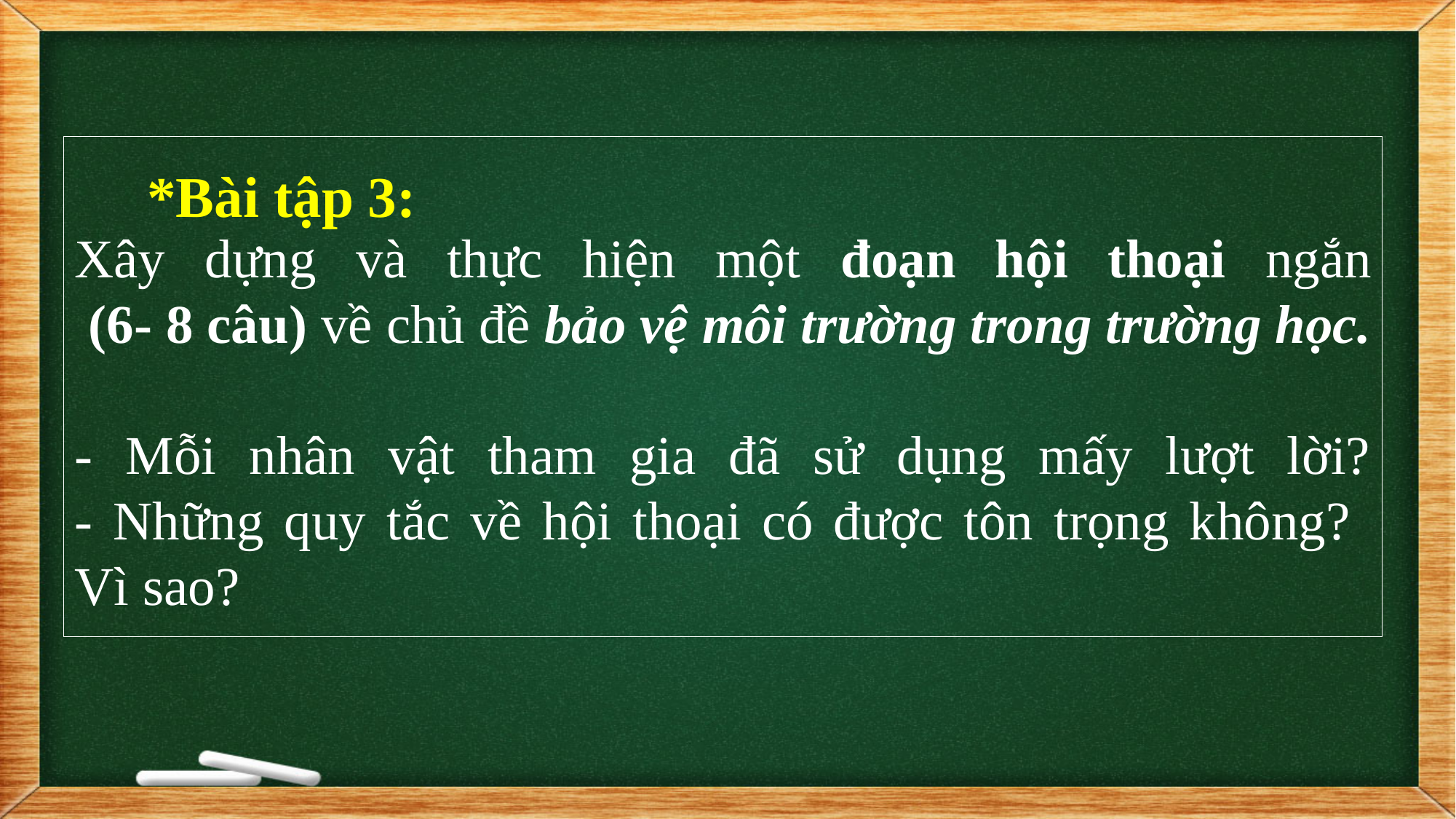

# Xây dựng và thực hiện một đoạn hội thoại ngắn (6- 8 câu) về chủ đề bảo vệ môi trường trong trường học. - Mỗi nhân vật tham gia đã sử dụng mấy lượt lời? - Những quy tắc về hội thoại có được tôn trọng không? Vì sao?
*Bài tập 3: